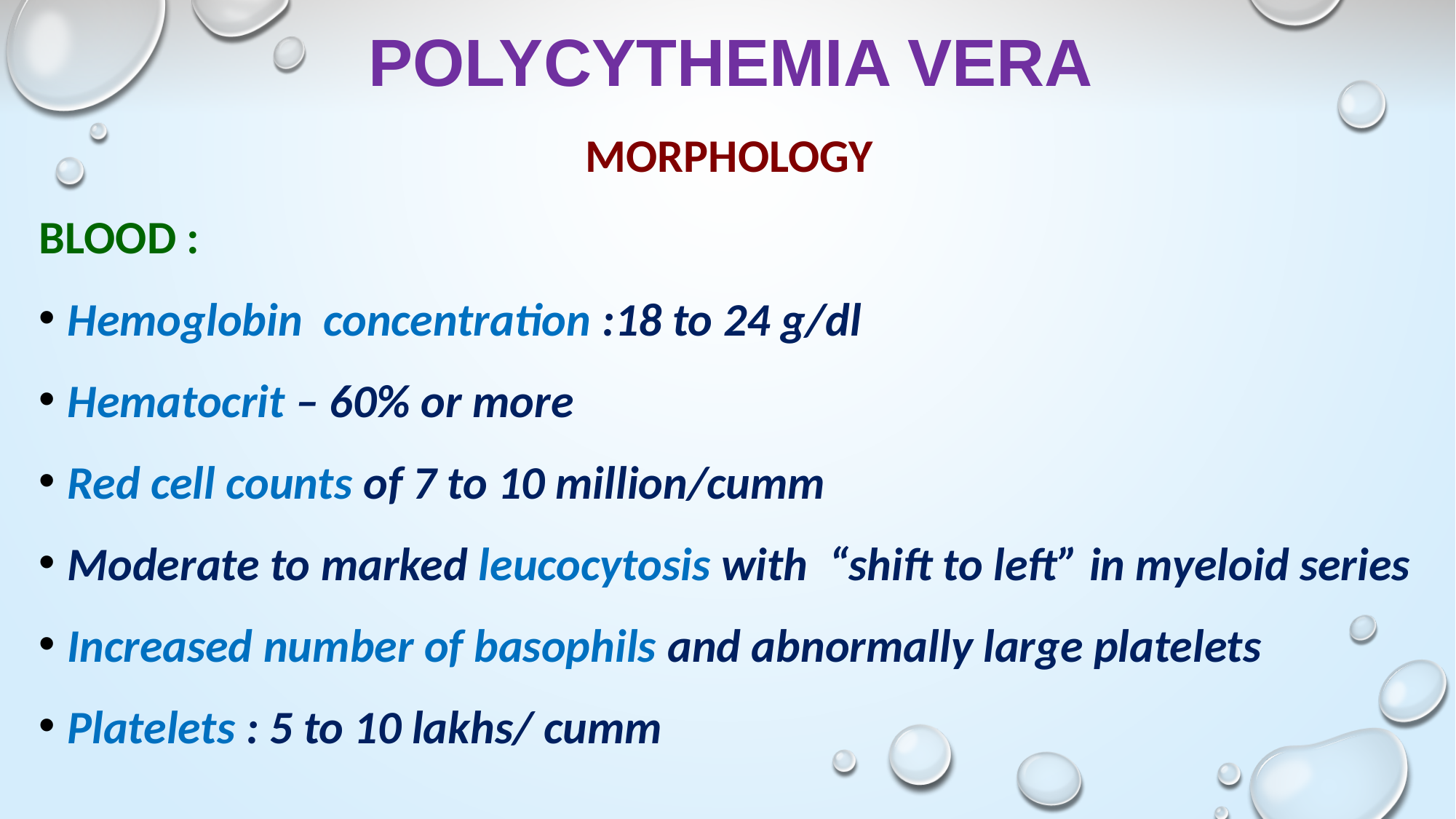

# POLYCYTHEMIA VERA
morphology
BLOOD :
Hemoglobin  concentration :18 to 24 g/dl
Hematocrit – 60% or more
Red cell counts of 7 to 10 million/cumm
Moderate to marked leucocytosis with  “shift to left” in myeloid series
Increased number of basophils and abnormally large platelets
Platelets : 5 to 10 lakhs/ cumm